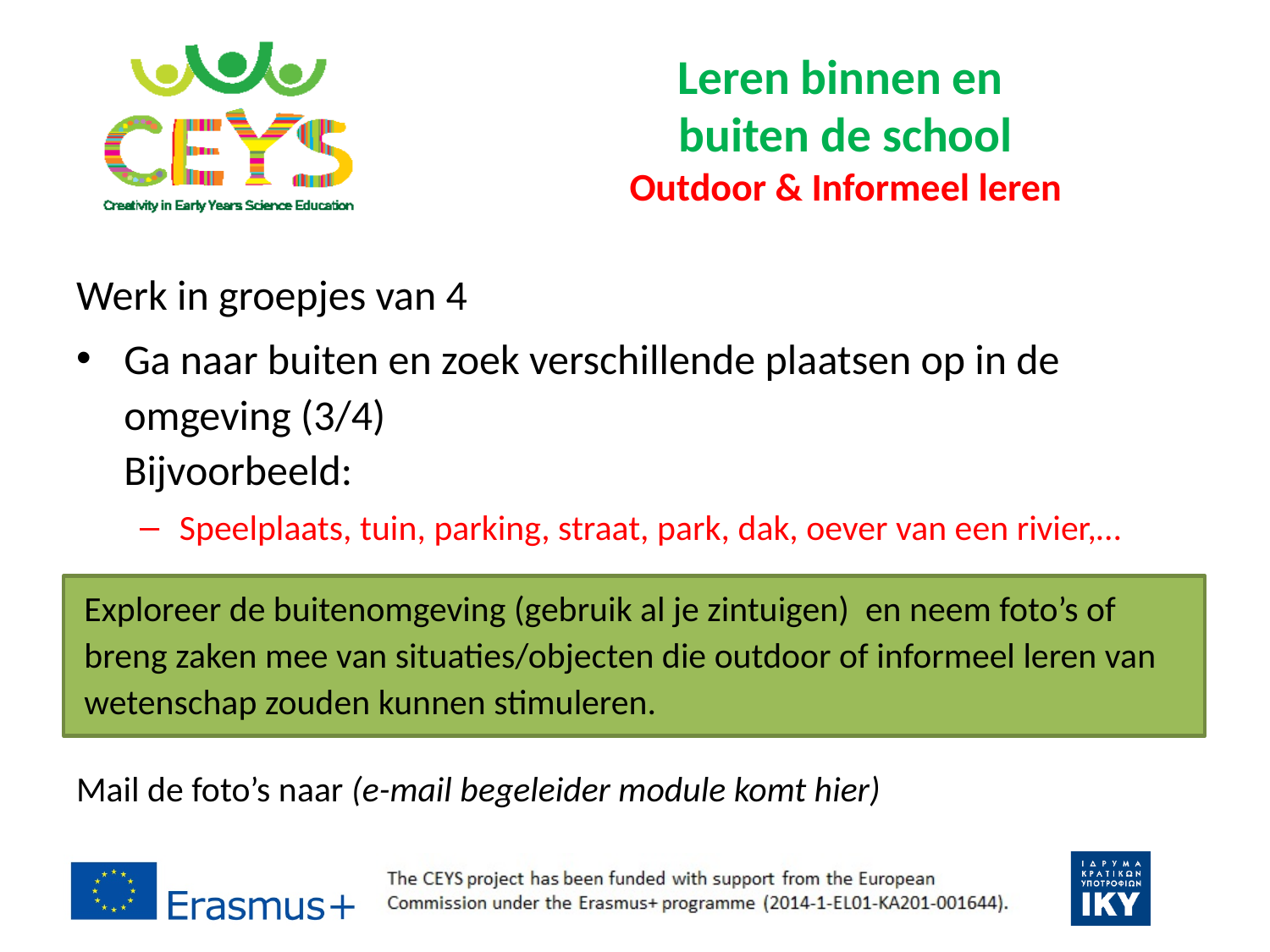

# Leren binnen en buiten de school Outdoor & Informeel leren
Werk in groepjes van 4
Ga naar buiten en zoek verschillende plaatsen op in de omgeving (3/4)
Bijvoorbeeld:
Speelplaats, tuin, parking, straat, park, dak, oever van een rivier,…
Exploreer de buitenomgeving (gebruik al je zintuigen)  en neem foto’s of breng zaken mee van situaties/objecten die outdoor of informeel leren van wetenschap zouden kunnen stimuleren.
Mail de foto’s naar (e-mail begeleider module komt hier)